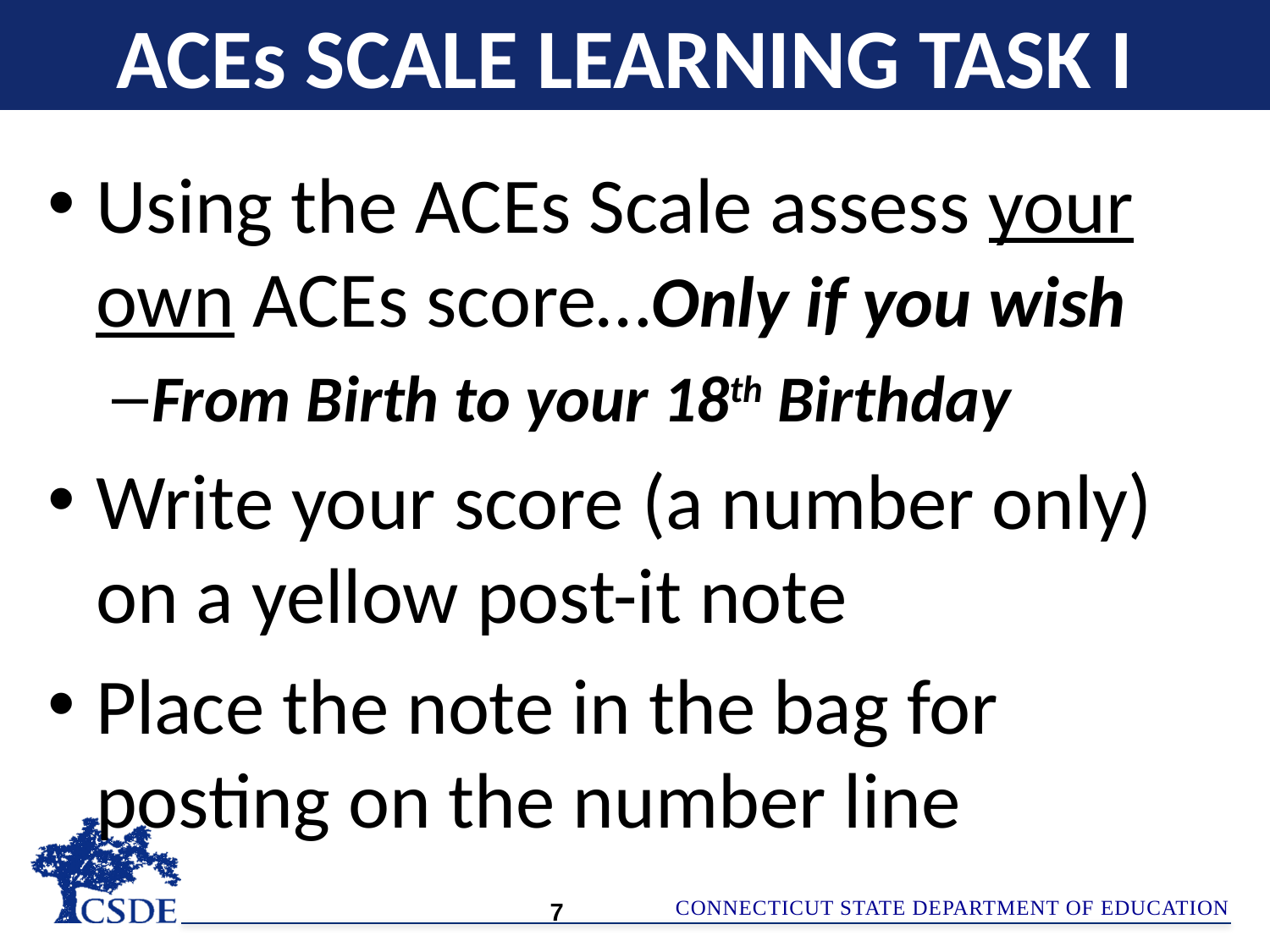

# ACEs SCALE LEARNING TASK I
Using the ACEs Scale assess your own ACEs score…Only if you wish
From Birth to your 18th Birthday
Write your score (a number only) on a yellow post-it note
Place the note in the bag for posting on the number line